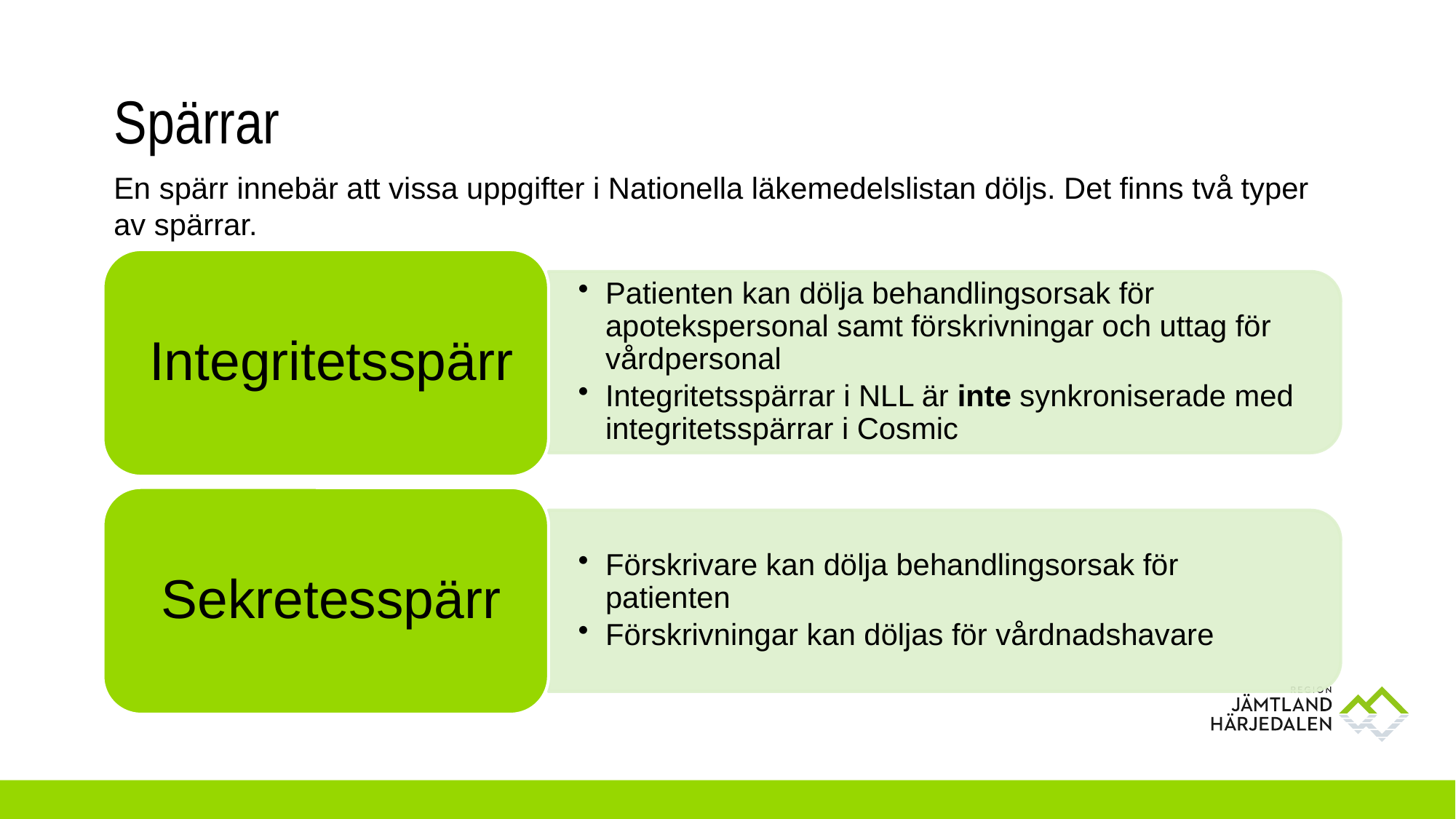

# Spärrar
En spärr innebär att vissa uppgifter i Nationella läkemedelslistan döljs. Det finns två typer av spärrar.

Patienten kan dölja behandlingsorsak för apotekspersonal samt förskrivningar och uttag för vårdpersonal
Integritetsspärrar i NLL är inte synkroniserade med integritetsspärrar i Cosmic
Integritetsspärr
Förskrivare kan dölja behandlingsorsak för patienten
Förskrivningar kan döljas för vårdnadshavare
Sekretesspärr